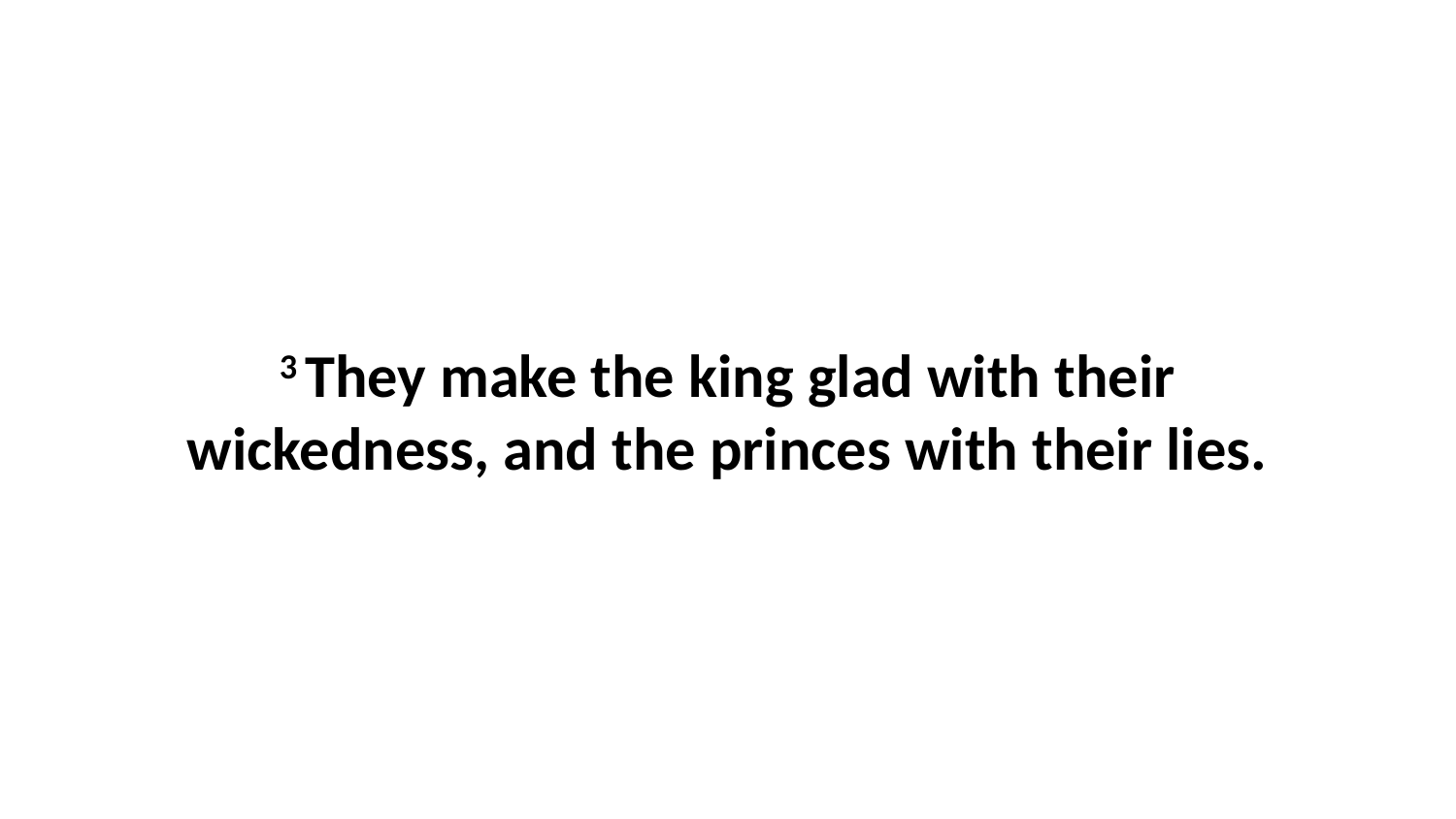

3 They make the king glad with their wickedness, and the princes with their lies.